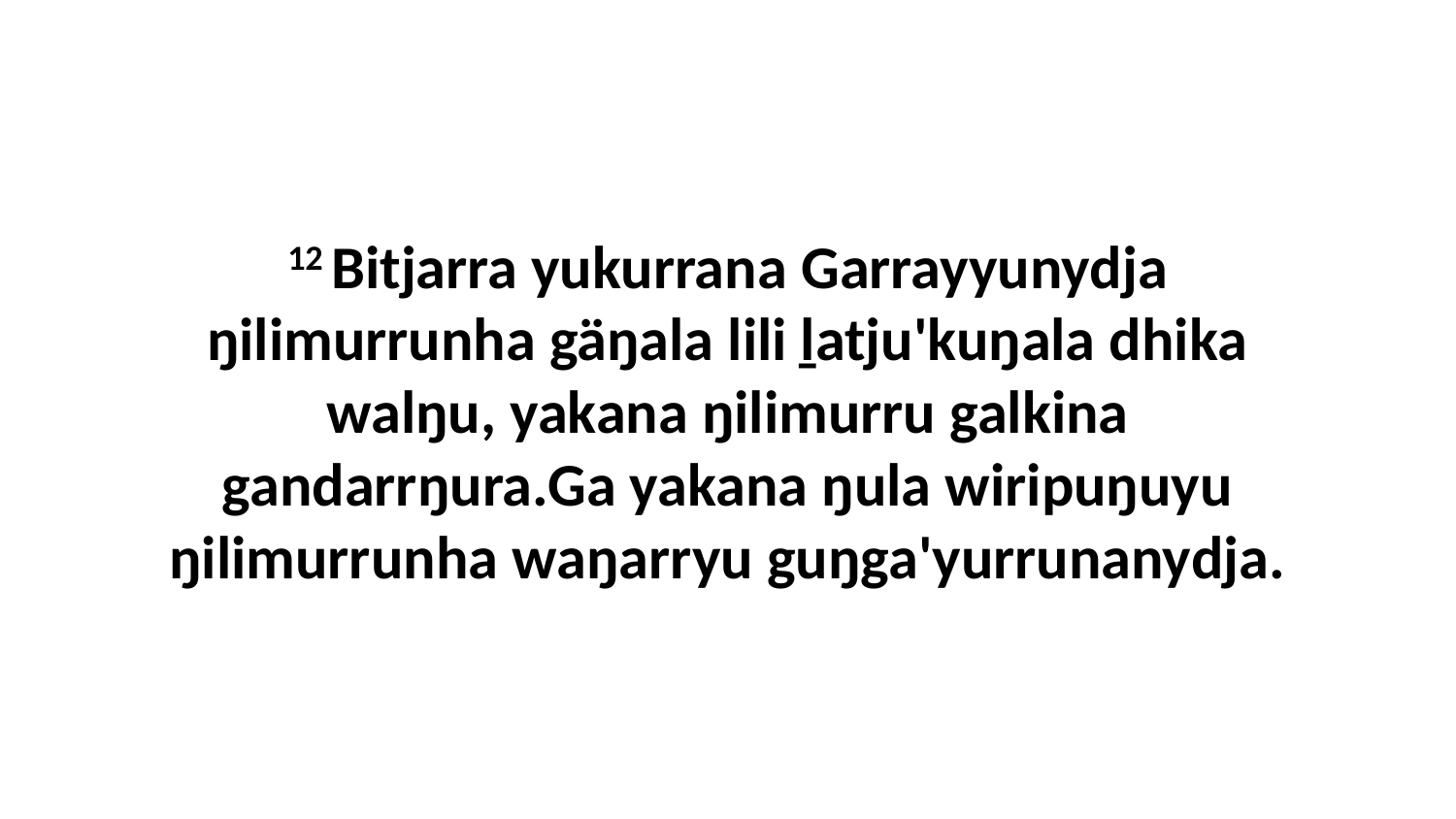

12 Bitjarra yukurrana Garrayyunydja ŋilimurrunha gäŋala lili ḻatju'kuŋala dhika walŋu, yakana ŋilimurru galkina gandarrŋura.Ga yakana ŋula wiripuŋuyu ŋilimurrunha waŋarryu guŋga'yurrunanydja.